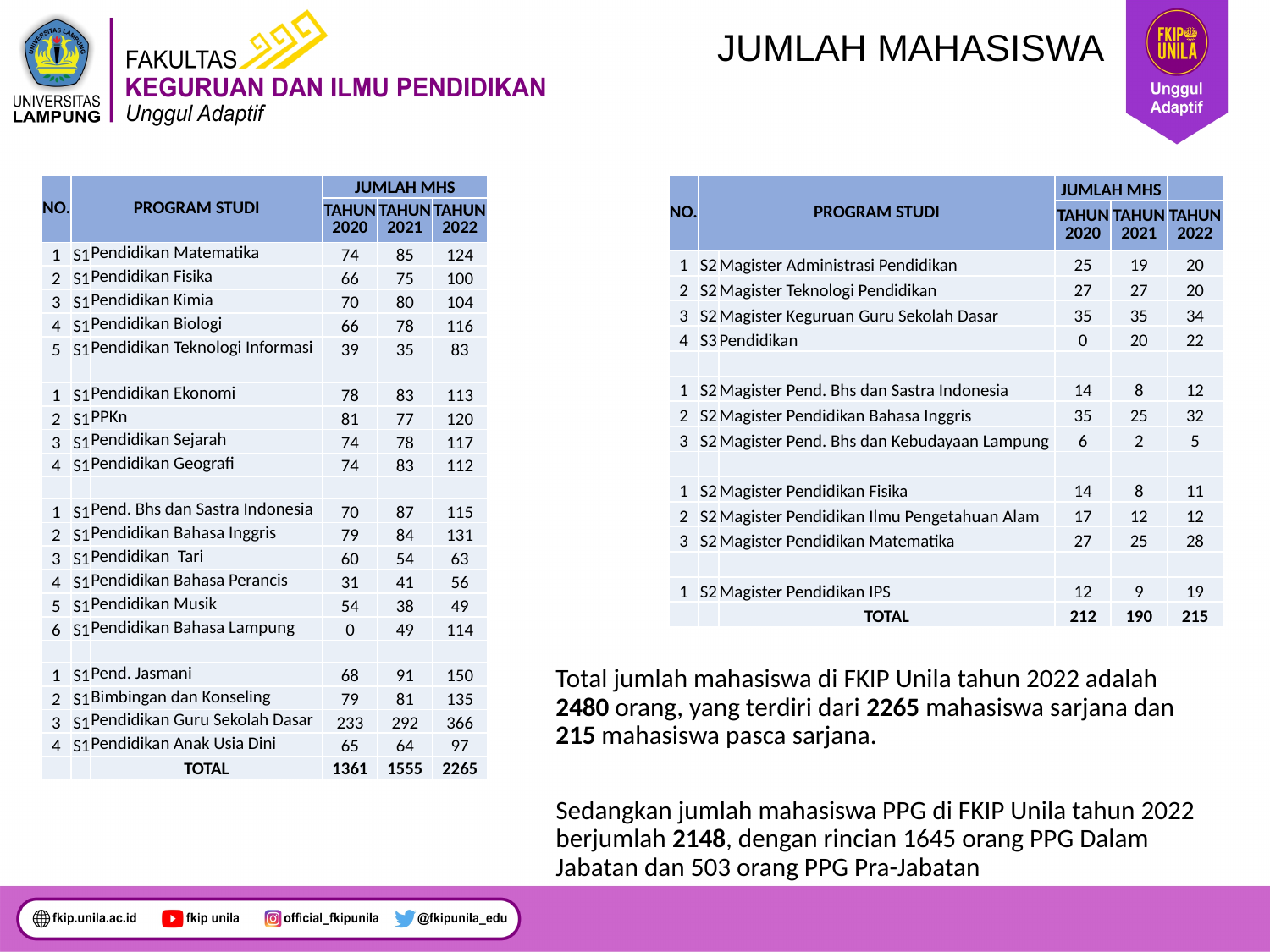

# JUMLAH MAHASISWA
| NO. | PROGRAM STUDI |  | JUMLAH MHS |  |  |
| --- | --- | --- | --- | --- | --- |
|  |  |  | TAHUN 2020 | TAHUN 2021 | TAHUN 2022 |
| 1 | S1 | Pendidikan Matematika | 74 | 85 | 124 |
| 2 | S1 | Pendidikan Fisika | 66 | 75 | 100 |
| 3 | S1 | Pendidikan Kimia | 70 | 80 | 104 |
| 4 | S1 | Pendidikan Biologi | 66 | 78 | 116 |
| 5 | S1 | Pendidikan Teknologi Informasi | 39 | 35 | 83 |
|  |  |  |  |  |  |
| 1 | S1 | Pendidikan Ekonomi | 78 | 83 | 113 |
| 2 | S1 | PPKn | 81 | 77 | 120 |
| 3 | S1 | Pendidikan Sejarah | 74 | 78 | 117 |
| 4 | S1 | Pendidikan Geografi | 74 | 83 | 112 |
|  |  |  |  |  |  |
| 1 | S1 | Pend. Bhs dan Sastra Indonesia | 70 | 87 | 115 |
| 2 | S1 | Pendidikan Bahasa Inggris | 79 | 84 | 131 |
| 3 | S1 | Pendidikan Tari | 60 | 54 | 63 |
| 4 | S1 | Pendidikan Bahasa Perancis | 31 | 41 | 56 |
| 5 | S1 | Pendidikan Musik | 54 | 38 | 49 |
| 6 | S1 | Pendidikan Bahasa Lampung | 0 | 49 | 114 |
|  |  |  |  |  |  |
| 1 | S1 | Pend. Jasmani | 68 | 91 | 150 |
| 2 | S1 | Bimbingan dan Konseling | 79 | 81 | 135 |
| 3 | S1 | Pendidikan Guru Sekolah Dasar | 233 | 292 | 366 |
| 4 | S1 | Pendidikan Anak Usia Dini | 65 | 64 | 97 |
|  |  | TOTAL | 1361 | 1555 | 2265 |
| NO. | PROGRAM STUDI |  | JUMLAH MHS |  |  |
| --- | --- | --- | --- | --- | --- |
|  |  |  | TAHUN 2020 | TAHUN 2021 | TAHUN 2022 |
| 1 | S2 | Magister Administrasi Pendidikan | 25 | 19 | 20 |
| 2 | S2 | Magister Teknologi Pendidikan | 27 | 27 | 20 |
| 3 | S2 | Magister Keguruan Guru Sekolah Dasar | 35 | 35 | 34 |
| 4 | S3 | Pendidikan | 0 | 20 | 22 |
|  |  |  |  |  |  |
| 1 | S2 | Magister Pend. Bhs dan Sastra Indonesia | 14 | 8 | 12 |
| 2 | S2 | Magister Pendidikan Bahasa Inggris | 35 | 25 | 32 |
| 3 | S2 | Magister Pend. Bhs dan Kebudayaan Lampung | 6 | 2 | 5 |
|  |  |  |  |  |  |
| 1 | S2 | Magister Pendidikan Fisika | 14 | 8 | 11 |
| 2 | S2 | Magister Pendidikan Ilmu Pengetahuan Alam | 17 | 12 | 12 |
| 3 | S2 | Magister Pendidikan Matematika | 27 | 25 | 28 |
|  |  |  |  |  |  |
| 1 | S2 | Magister Pendidikan IPS | 12 | 9 | 19 |
|  |  | TOTAL | 212 | 190 | 215 |
Total jumlah mahasiswa di FKIP Unila tahun 2022 adalah  2480 orang, yang terdiri dari 2265 mahasiswa sarjana dan 215 mahasiswa pasca sarjana.

Sedangkan jumlah mahasiswa PPG di FKIP Unila tahun 2022 berjumlah 2148, dengan rincian 1645 orang PPG Dalam Jabatan dan 503 orang PPG Pra-Jabatan